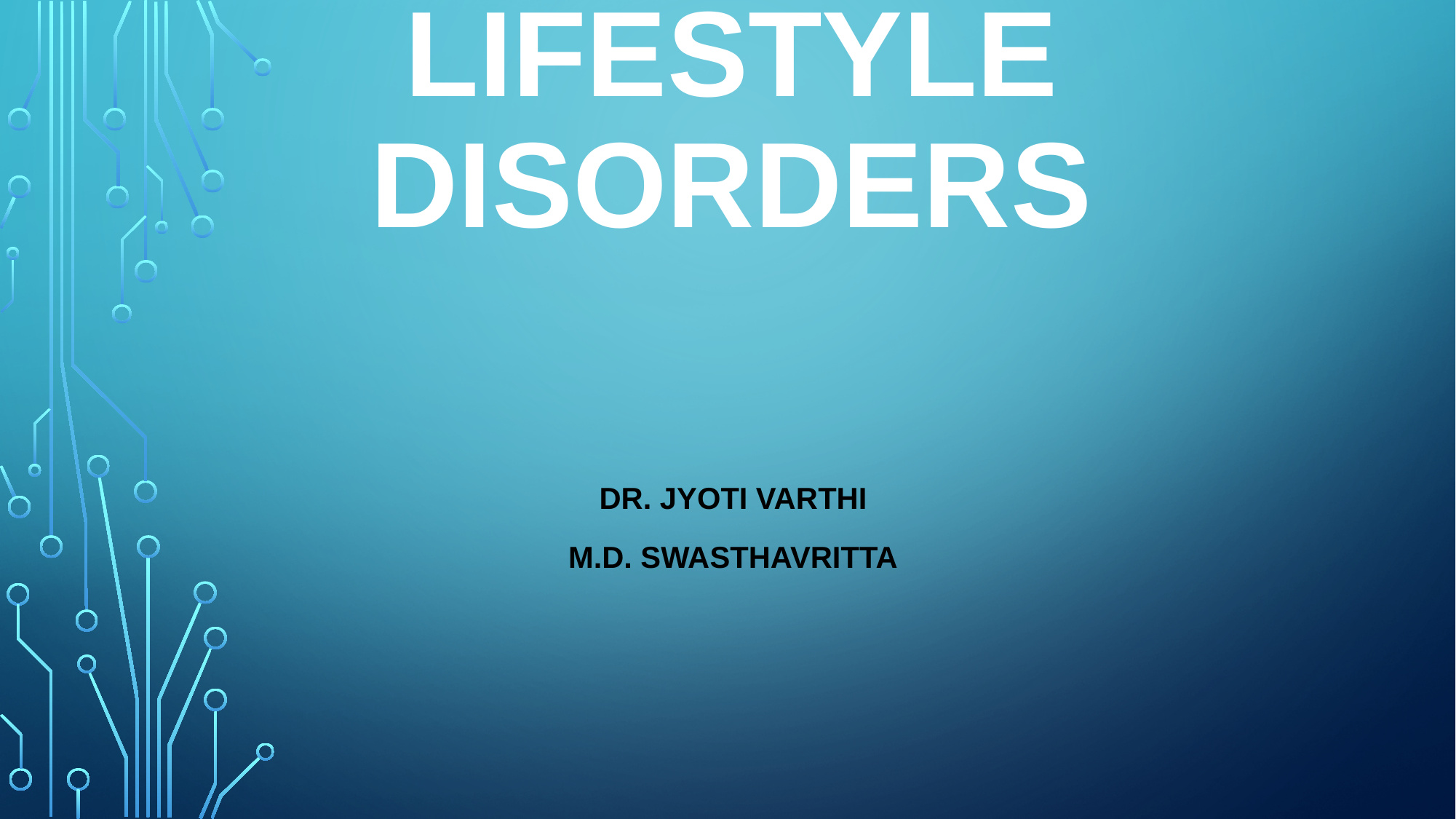

# PREVENTION OF LIFESTYLE DISORDERS
Dr. Jyoti varthi
m.d. swasthavritta